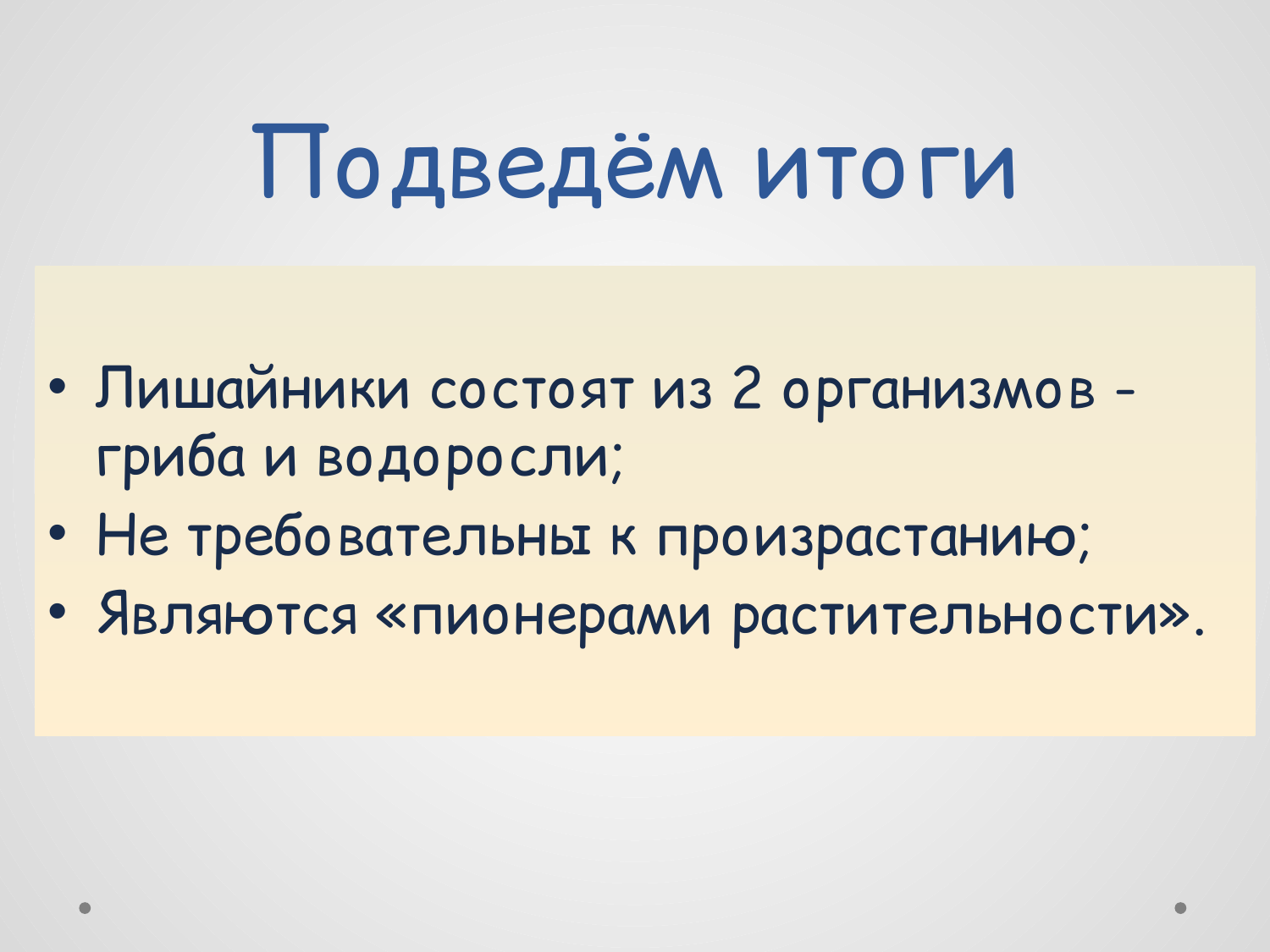

Подведём итоги

Лишайники состоят из 2 организмов - гриба и водоросли;
Не требовательны к произрастанию;
Являются «пионерами растительности».